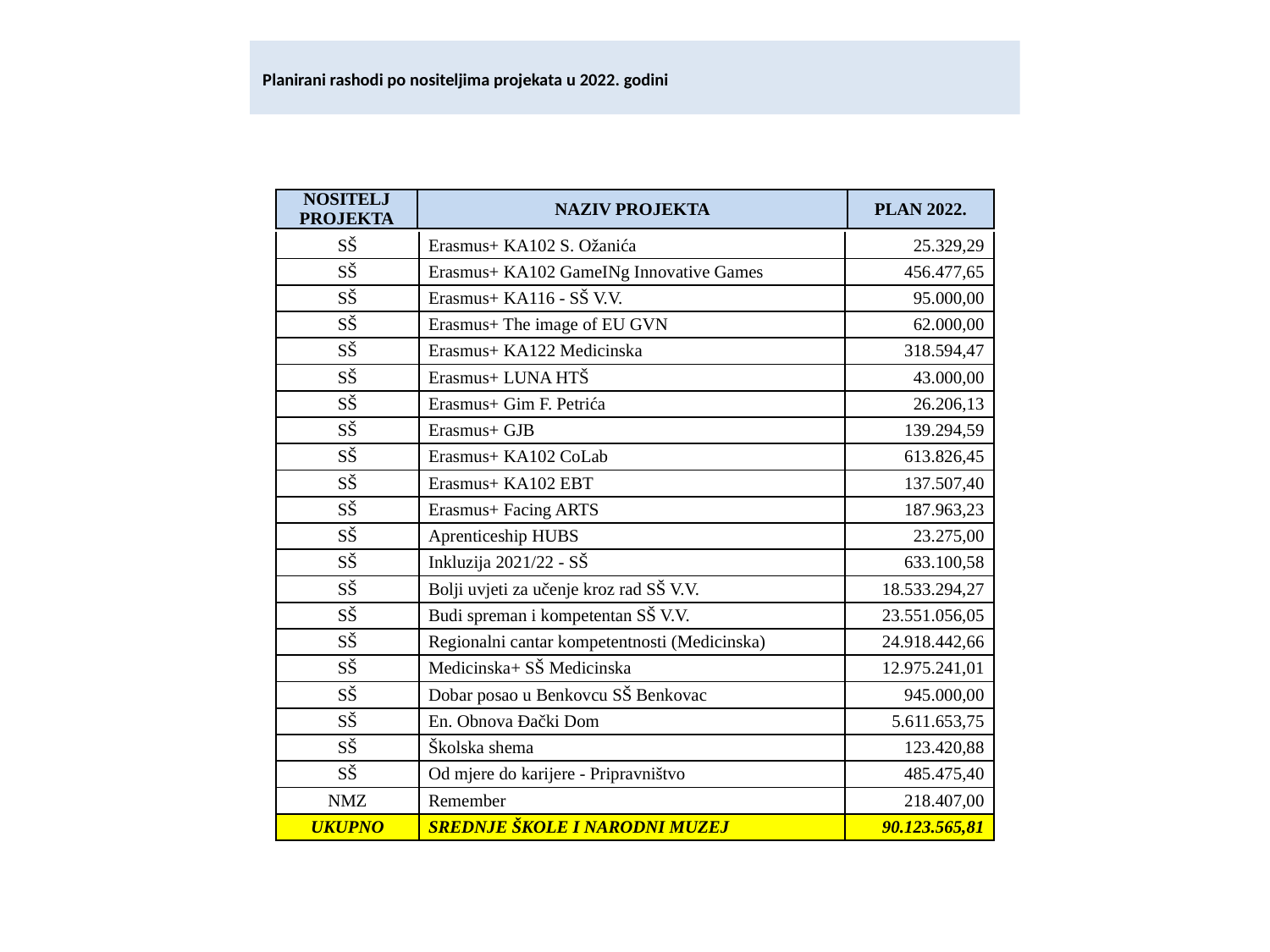

# Planirani rashodi po nositeljima projekata u 2022. godini
| NOSITELJ PROJEKTA | NAZIV PROJEKTA | PLAN 2022. |
| --- | --- | --- |
| SŠ | Erasmus+ KA102 S. Ožanića | 25.329,29 |
| --- | --- | --- |
| SŠ | Erasmus+ KA102 GameINg Innovative Games | 456.477,65 |
| SŠ | Erasmus+ KA116 - SŠ V.V. | 95.000,00 |
| SŠ | Erasmus+ The image of EU GVN | 62.000,00 |
| SŠ | Erasmus+ KA122 Medicinska | 318.594,47 |
| SŠ | Erasmus+ LUNA HTŠ | 43.000,00 |
| SŠ | Erasmus+ Gim F. Petrića | 26.206,13 |
| SŠ | Erasmus+ GJB | 139.294,59 |
| SŠ | Erasmus+ KA102 CoLab | 613.826,45 |
| SŠ | Erasmus+ KA102 EBT | 137.507,40 |
| SŠ | Erasmus+ Facing ARTS | 187.963,23 |
| SŠ | Aprenticeship HUBS | 23.275,00 |
| SŠ | Inkluzija 2021/22 - SŠ | 633.100,58 |
| SŠ | Bolji uvjeti za učenje kroz rad SŠ V.V. | 18.533.294,27 |
| SŠ | Budi spreman i kompetentan SŠ V.V. | 23.551.056,05 |
| SŠ | Regionalni cantar kompetentnosti (Medicinska) | 24.918.442,66 |
| SŠ | Medicinska+ SŠ Medicinska | 12.975.241,01 |
| SŠ | Dobar posao u Benkovcu SŠ Benkovac | 945.000,00 |
| SŠ | En. Obnova Đački Dom | 5.611.653,75 |
| SŠ | Školska shema | 123.420,88 |
| SŠ | Od mjere do karijere - Pripravništvo | 485.475,40 |
| NMZ | Remember | 218.407,00 |
| UKUPNO | SREDNJE ŠKOLE I NARODNI MUZEJ | 90.123.565,81 |